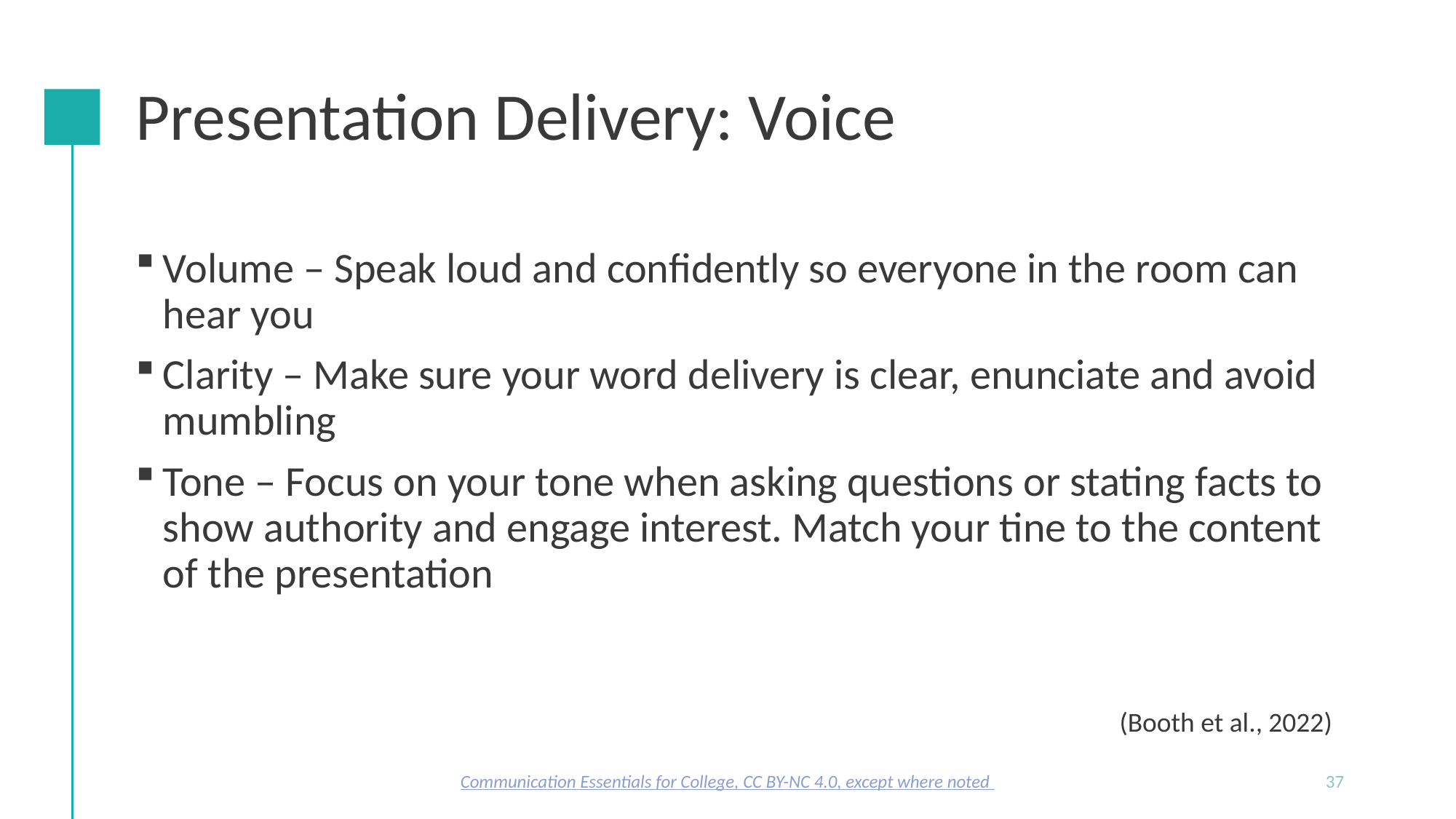

# Presentation Delivery: Voice
Volume – Speak loud and confidently so everyone in the room can hear you
Clarity – Make sure your word delivery is clear, enunciate and avoid mumbling
Tone – Focus on your tone when asking questions or stating facts to show authority and engage interest. Match your tine to the content of the presentation

(Booth et al., 2022)
Communication Essentials for College, CC BY-NC 4.0, except where noted
37